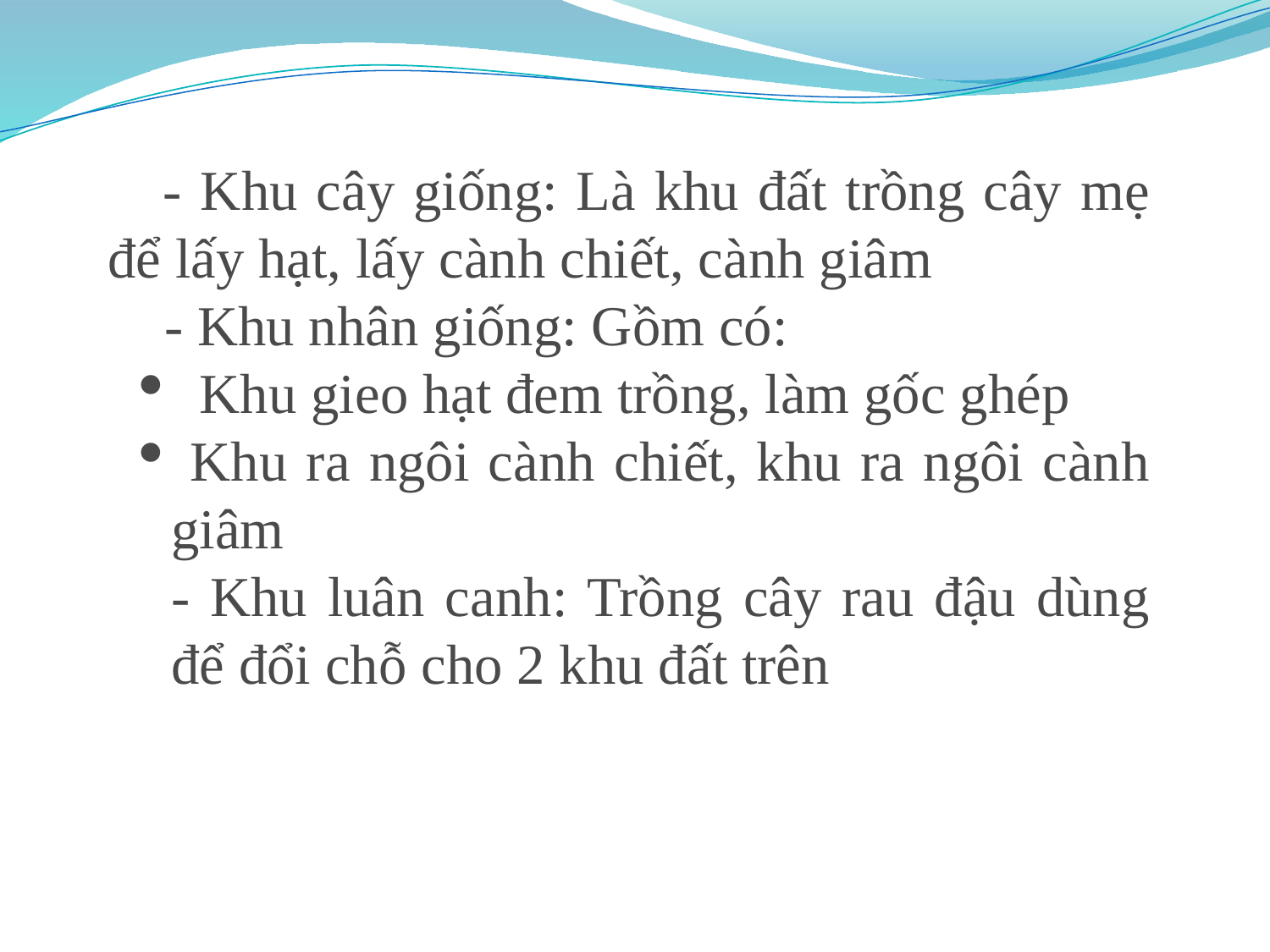

- Khu cây giống: Là khu đất trồng cây mẹ để lấy hạt, lấy cành chiết, cành giâm
    - Khu nhân giống: Gồm có:
  Khu gieo hạt đem trồng, làm gốc ghép
 Khu ra ngôi cành chiết, khu ra ngôi cành giâm
- Khu luân canh: Trồng cây rau đậu dùng để đổi chỗ cho 2 khu đất trên